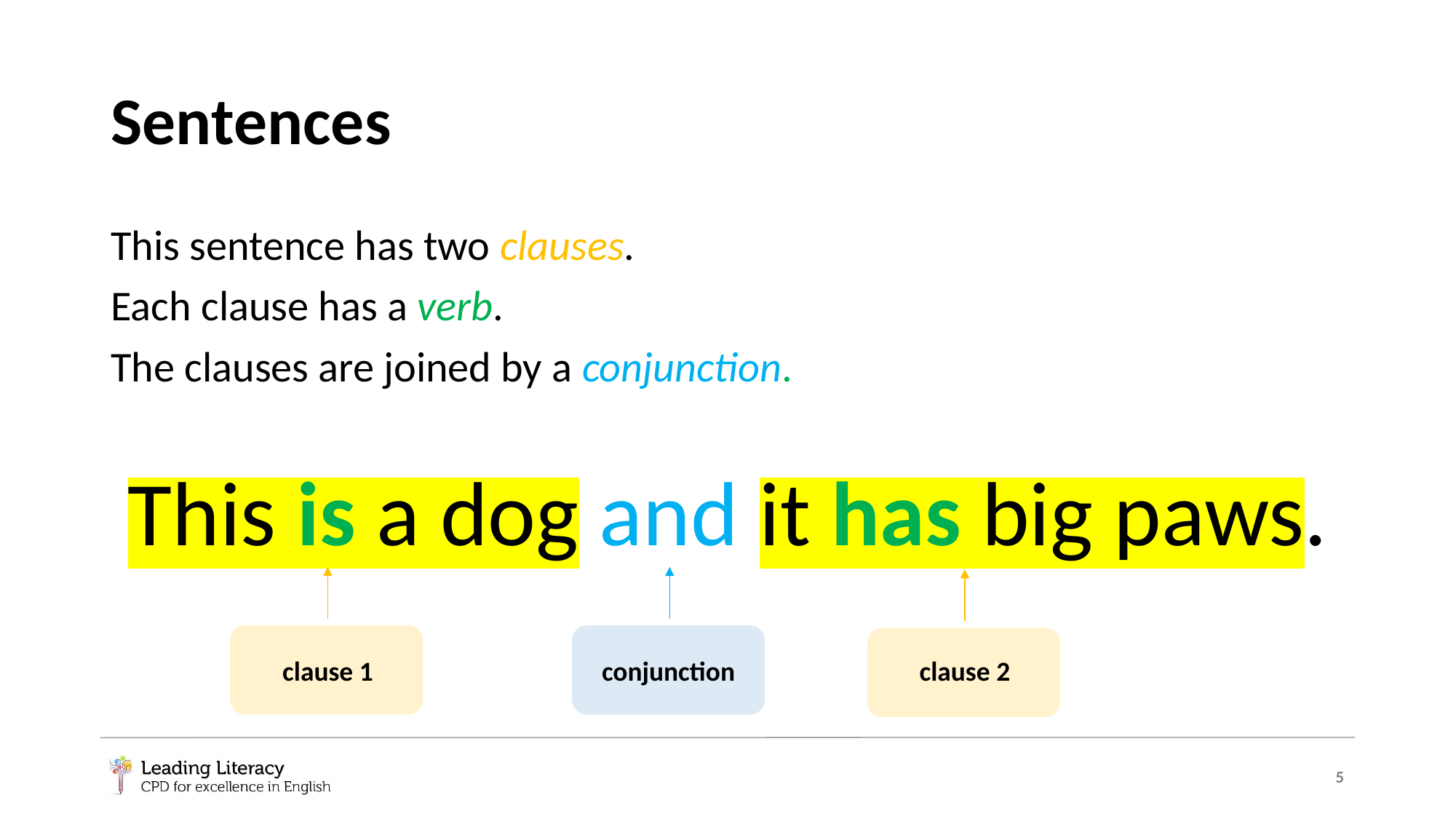

# Sentences
This sentence has two clauses.
Each clause has a verb.
The clauses are joined by a conjunction.

This is a dog and it has big paws.

clause 1
conjunction
clause 2